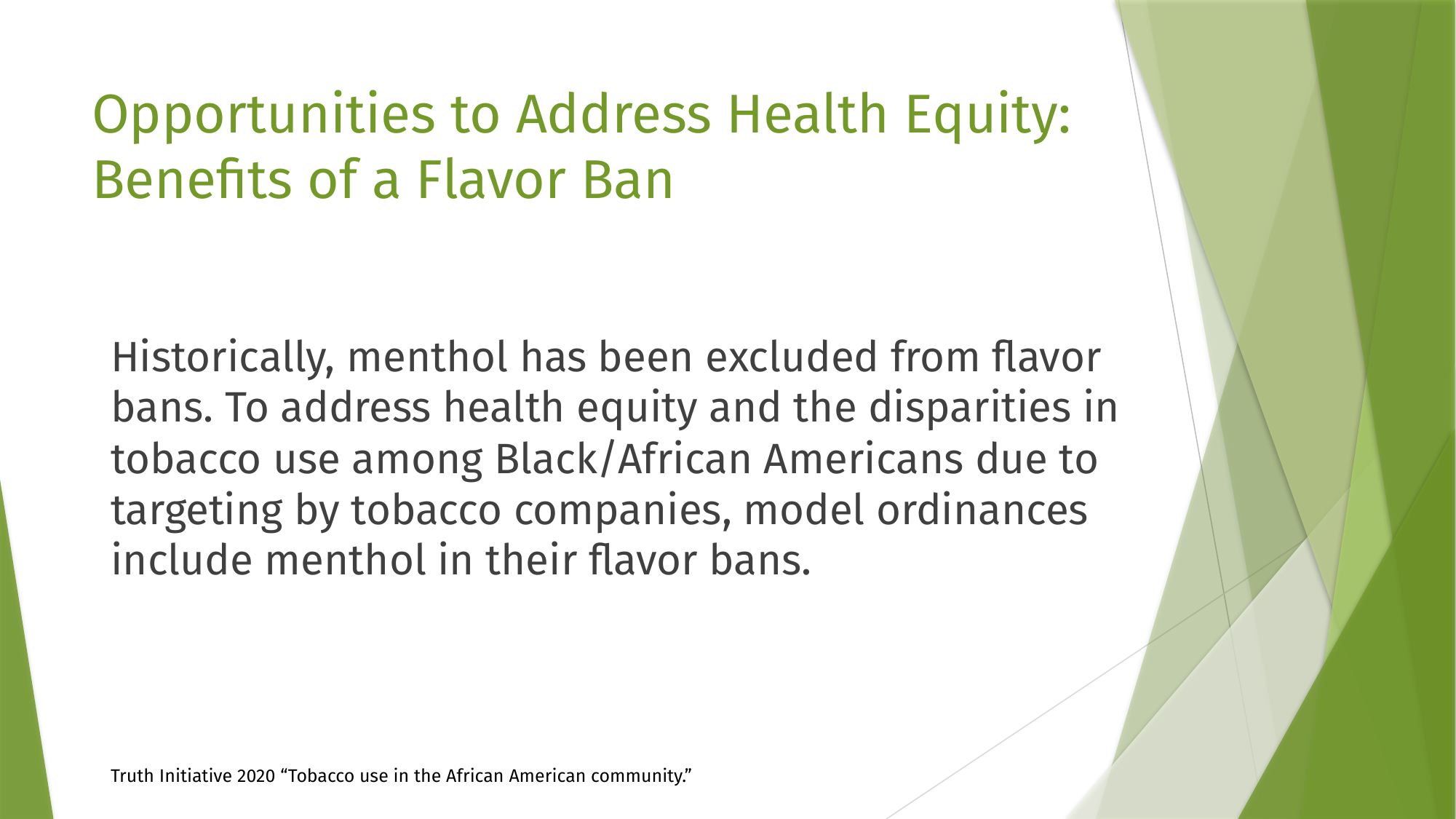

# Opportunities to Address Health Equity: Benefits of a Flavor Ban

Historically, menthol has been excluded from flavor bans. To address health equity and the disparities in tobacco use among Black/African Americans due to targeting by tobacco companies, model ordinances include menthol in their flavor bans.
Truth Initiative 2020 “Tobacco use in the African American community.”